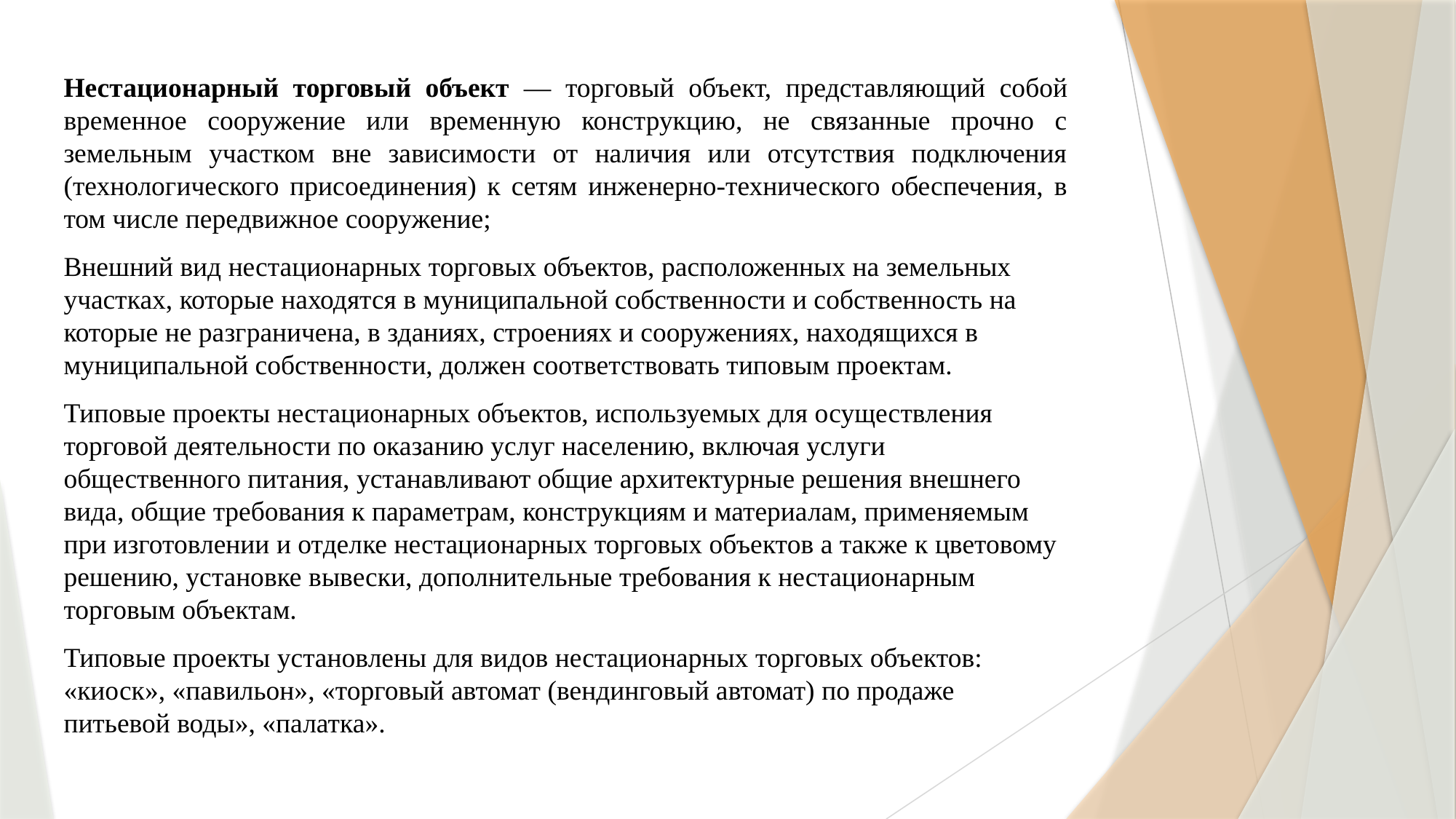

Нестационарный торговый объект — торговый объект, представляющий собой временное сооружение или временную конструкцию, не связанные прочно с земельным участком вне зависимости от наличия или отсутствия подключения (технологического присоединения) к сетям инженерно-технического обеспечения, в том числе передвижное сооружение;
Внешний вид нестационарных торговых объектов, расположенных на земельных участках, которые находятся в муниципальной собственности и собственность на которые не разграничена, в зданиях, строениях и сооружениях, находящихся в муниципальной собственности, должен соответствовать типовым проектам.
Типовые проекты нестационарных объектов, используемых для осуществления торговой деятельности по оказанию услуг населению, включая услуги общественного питания, устанавливают общие архитектурные решения внешнего вида, общие требования к параметрам, конструкциям и материалам, применяемым при изготовлении и отделке нестационарных торговых объектов а также к цветовому решению, установке вывески, дополнительные требования к нестационарным торговым объектам.
Типовые проекты установлены для видов нестационарных торговых объектов: «киоск», «павильон», «торговый автомат (вендинговый автомат) по продаже питьевой воды», «палатка».